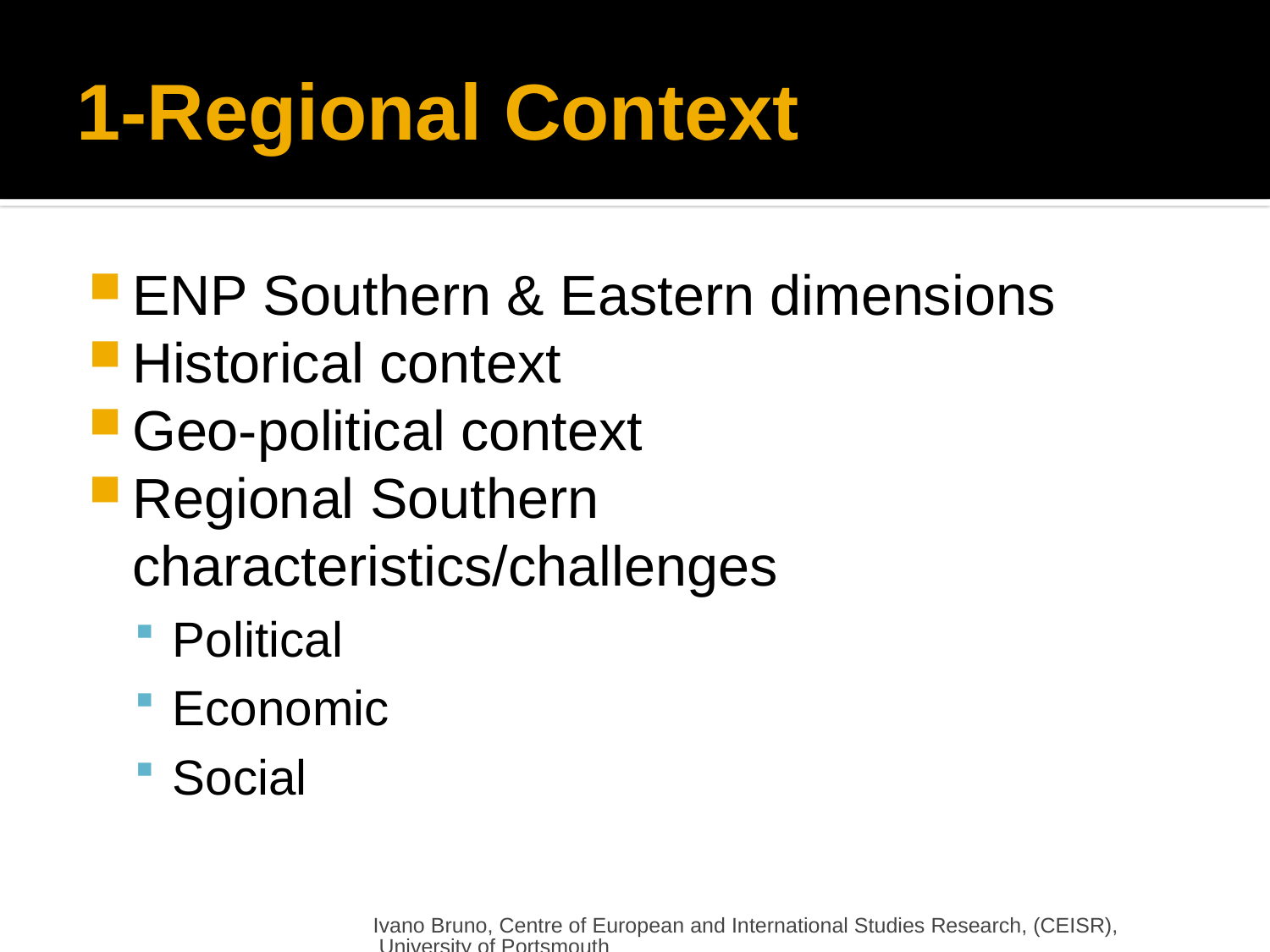

# 1-Regional Context
ENP Southern & Eastern dimensions
Historical context
Geo-political context
Regional Southern characteristics/challenges
Political
Economic
Social
Ivano Bruno, Centre of European and International Studies Research, (CEISR), University of Portsmouth